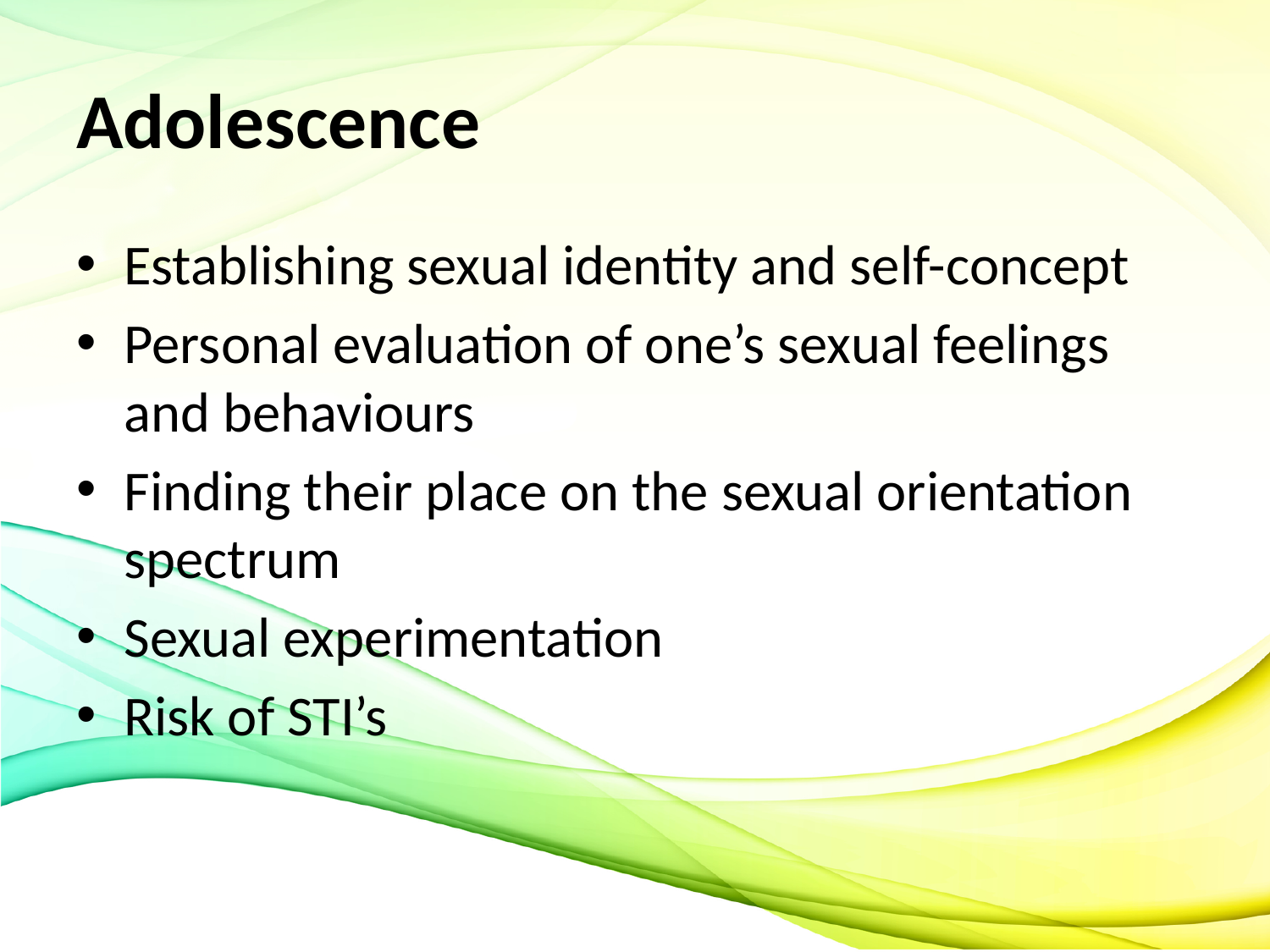

# Adolescence
Establishing sexual identity and self-concept
Personal evaluation of one’s sexual feelings and behaviours
Finding their place on the sexual orientation spectrum
Sexual experimentation
Risk of STI’s